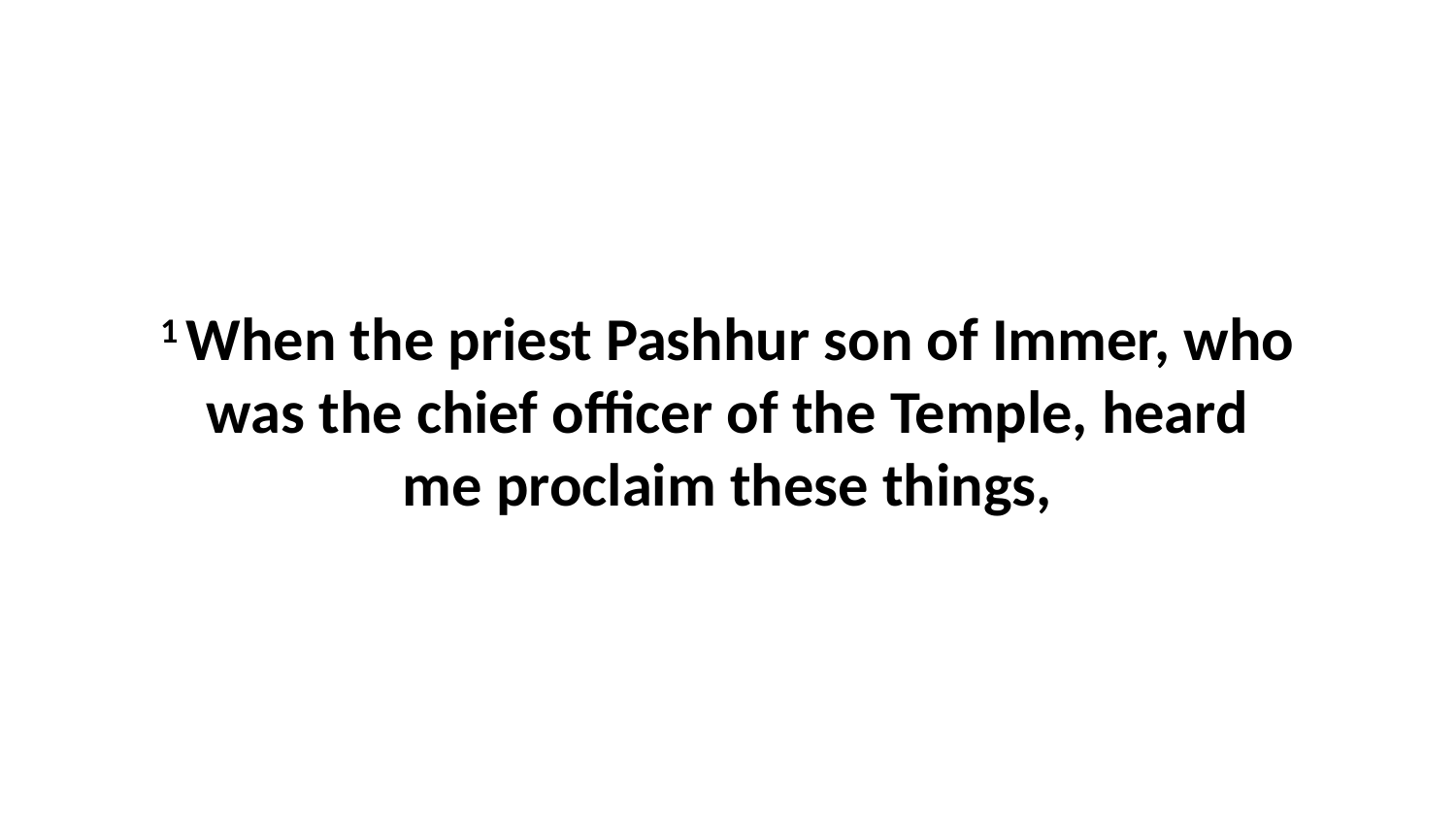

1 When the priest Pashhur son of Immer, who was the chief officer of the Temple, heard me proclaim these things,